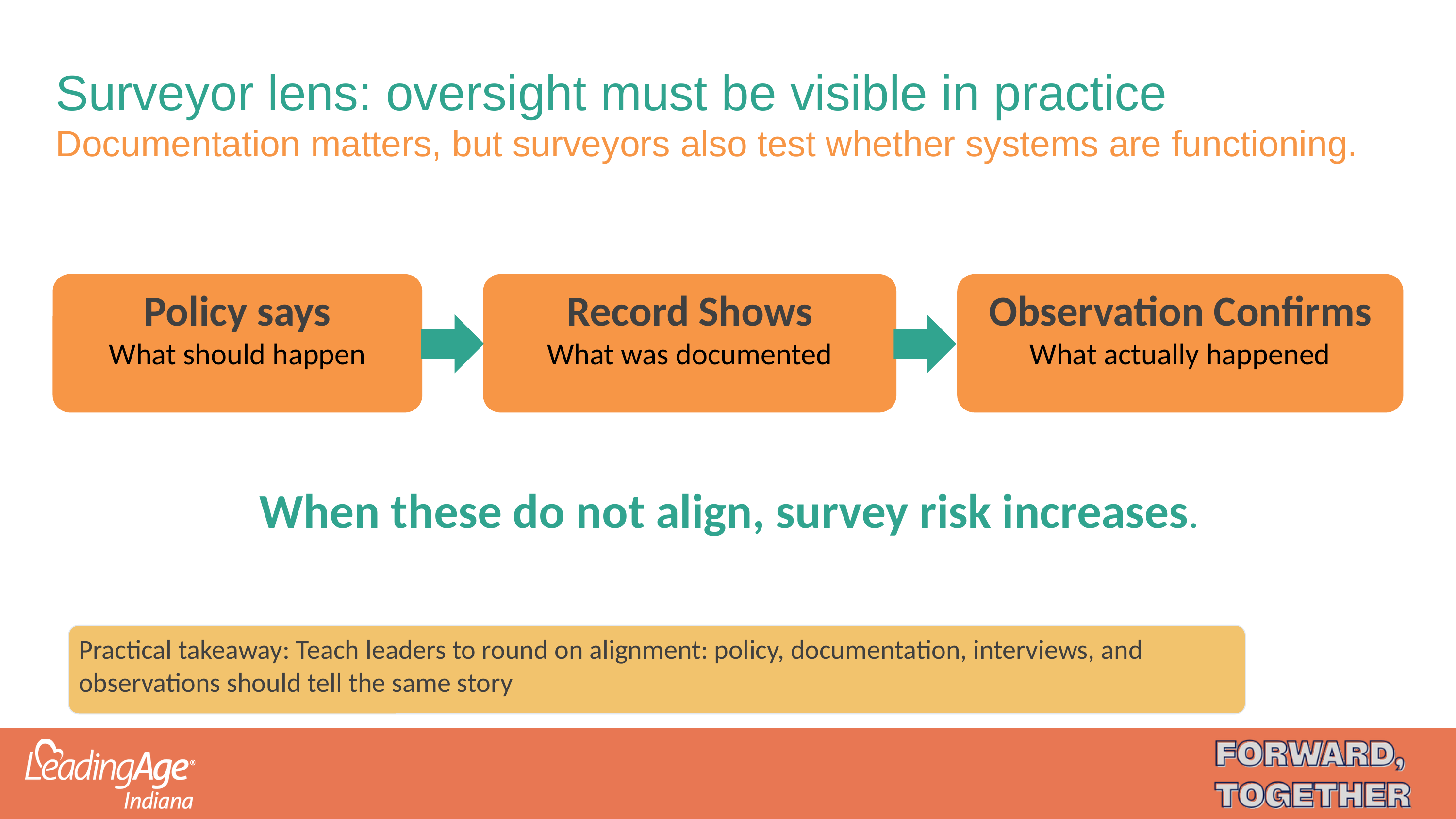

# Surveyor lens: oversight must be visible in practice Documentation matters, but surveyors also test whether systems are functioning.
Policy says
What should happen
Record Shows
What was documented
Observation Confirms
What actually happened

When these do not align, survey risk increases.
Practical takeaway: Teach leaders to round on alignment: policy, documentation, interviews, and observations should tell the same story